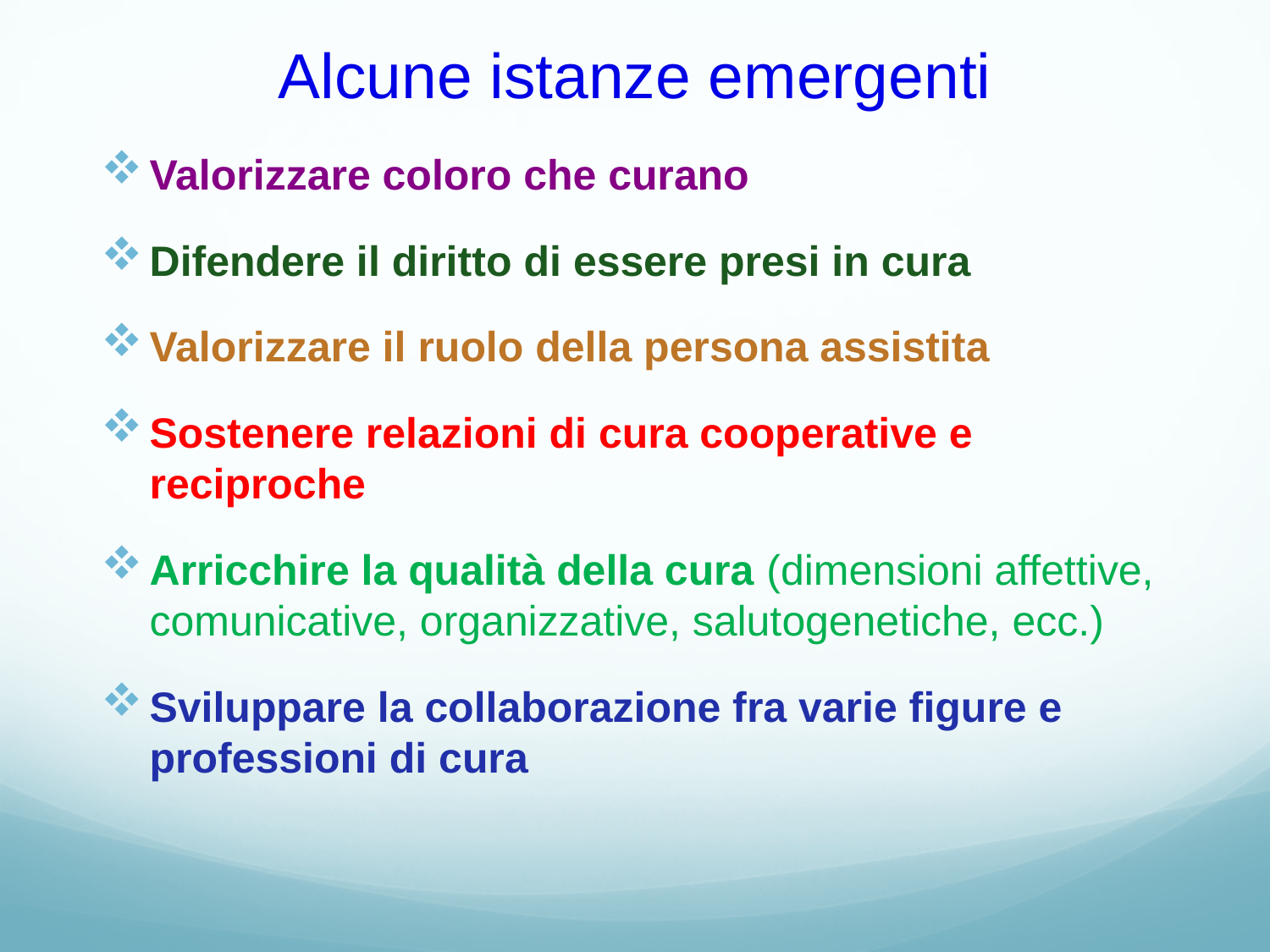

# Alcune istanze emergenti
Valorizzare coloro che curano
Difendere il diritto di essere presi in cura
Valorizzare il ruolo della persona assistita
Sostenere relazioni di cura cooperative e reciproche
Arricchire la qualità della cura (dimensioni affettive, comunicative, organizzative, salutogenetiche, ecc.)
Sviluppare la collaborazione fra varie figure e professioni di cura